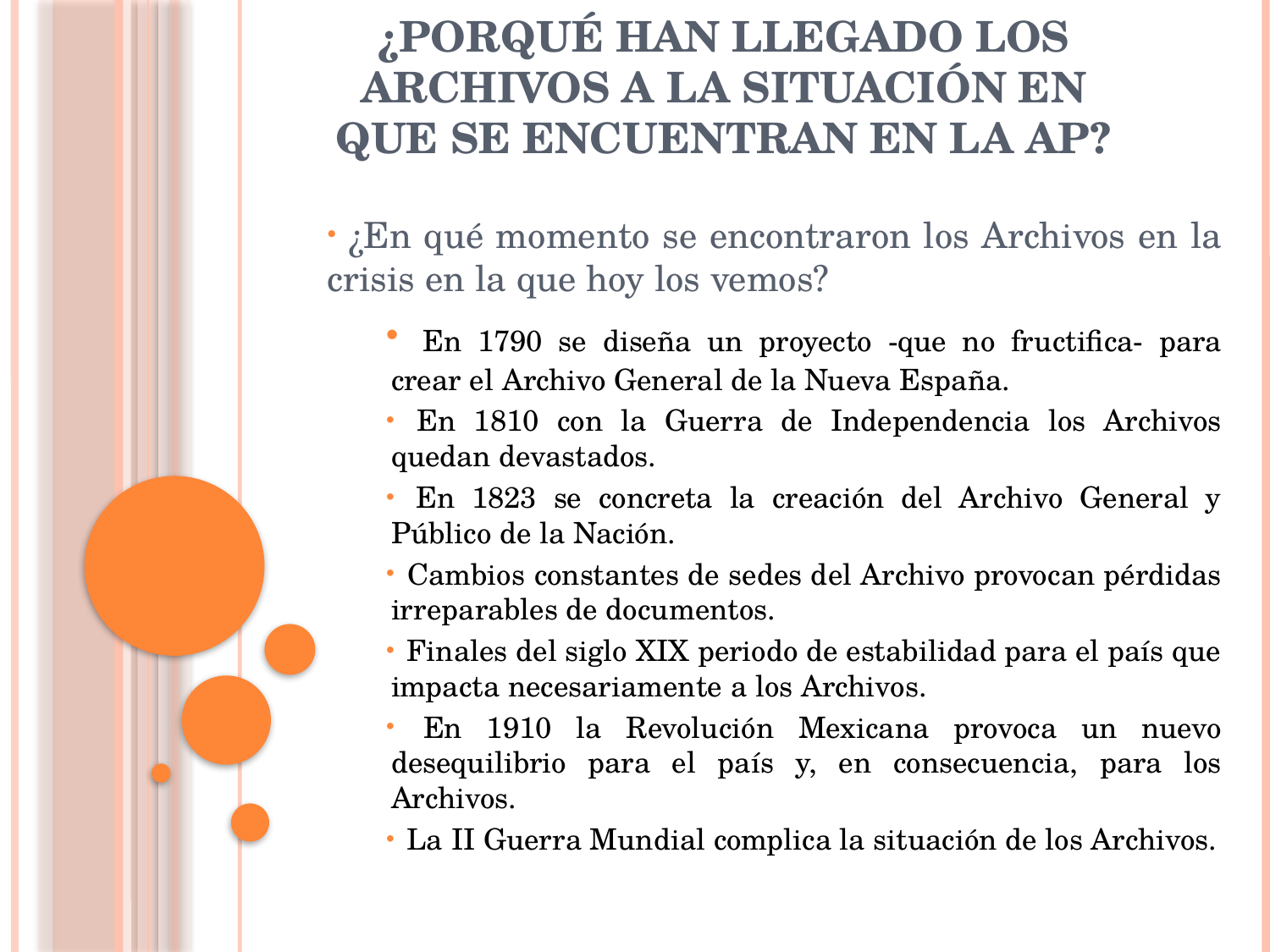

# ¿Porqué han llegado los Archivos a la situación en que se encuentran en la AP?
 ¿En qué momento se encontraron los Archivos en la crisis en la que hoy los vemos?
 En 1790 se diseña un proyecto -que no fructifica- para crear el Archivo General de la Nueva España.
 En 1810 con la Guerra de Independencia los Archivos quedan devastados.
 En 1823 se concreta la creación del Archivo General y Público de la Nación.
 Cambios constantes de sedes del Archivo provocan pérdidas irreparables de documentos.
 Finales del siglo XIX periodo de estabilidad para el país que impacta necesariamente a los Archivos.
 En 1910 la Revolución Mexicana provoca un nuevo desequilibrio para el país y, en consecuencia, para los Archivos.
 La II Guerra Mundial complica la situación de los Archivos.